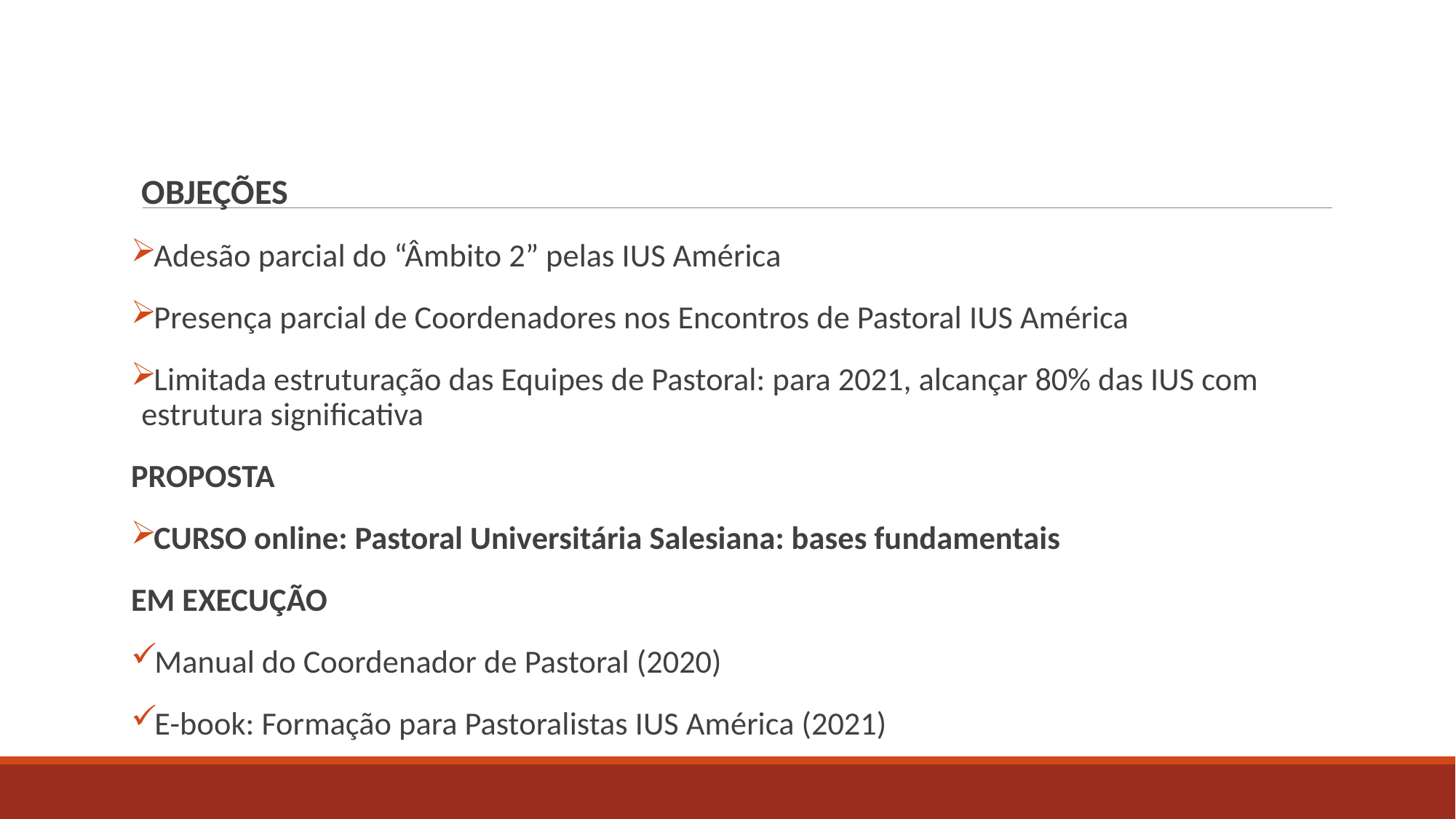

OBJEÇÕES
Adesão parcial do “Âmbito 2” pelas IUS América
Presença parcial de Coordenadores nos Encontros de Pastoral IUS América
Limitada estruturação das Equipes de Pastoral: para 2021, alcançar 80% das IUS com estrutura significativa
PROPOSTA
CURSO online: Pastoral Universitária Salesiana: bases fundamentais
EM EXECUÇÃO
Manual do Coordenador de Pastoral (2020)
E-book: Formação para Pastoralistas IUS América (2021)